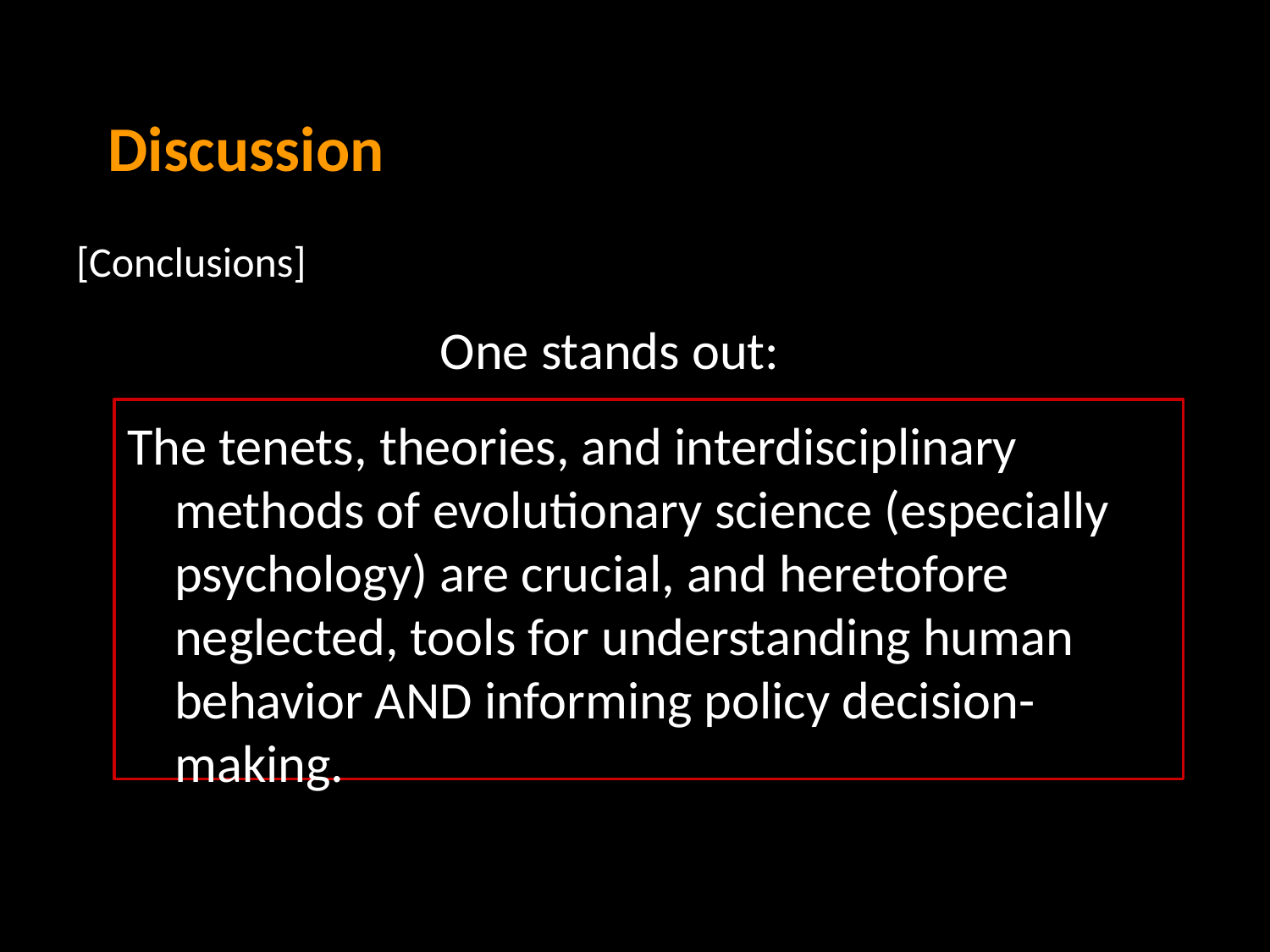

# Discussion
[Conclusions]
One stands out:
The tenets, theories, and interdisciplinary methods of evolutionary science (especially psychology) are crucial, and heretofore neglected, tools for understanding human behavior AND informing policy decision-making.